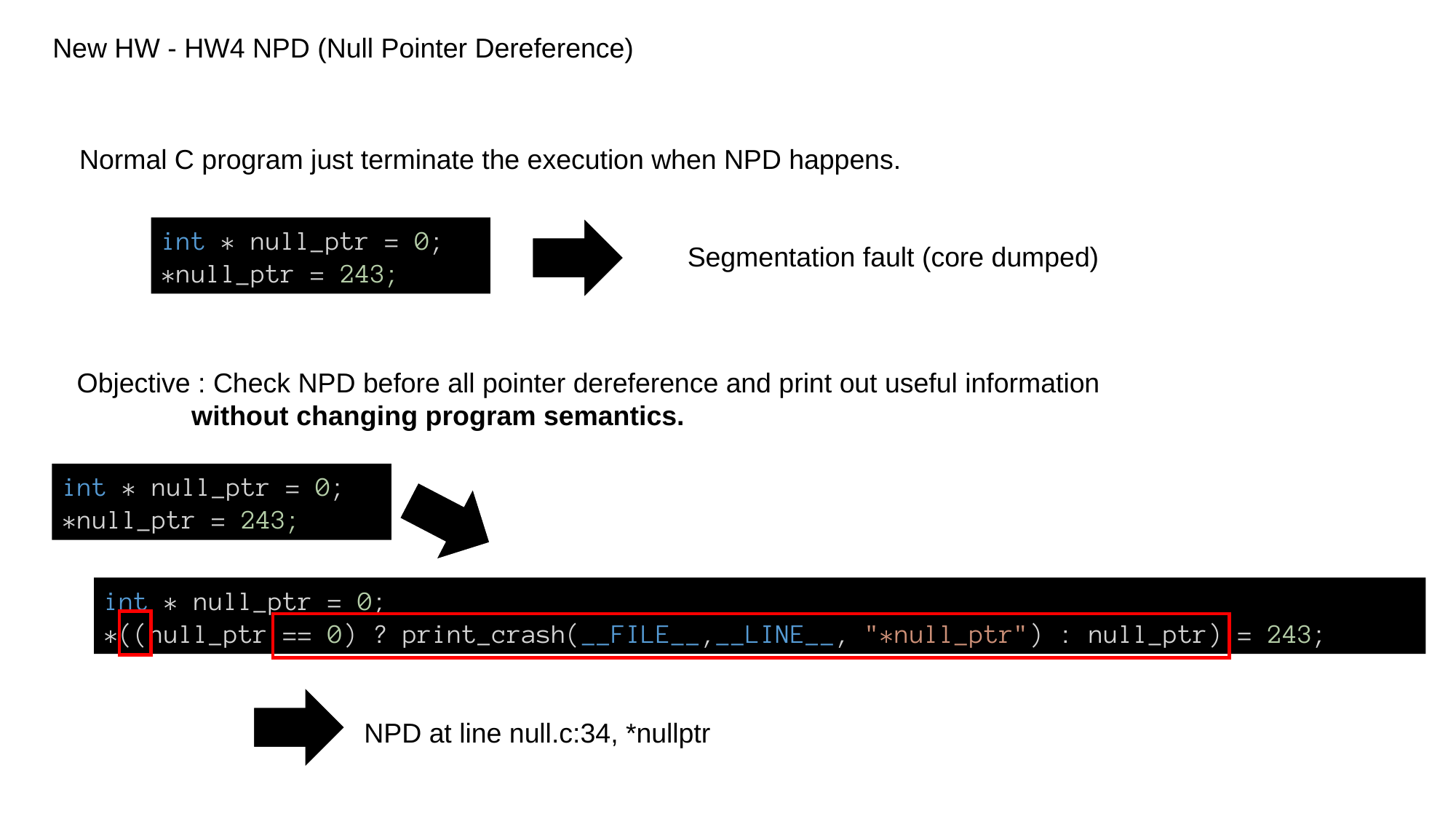

New HW - HW4 NPD (Null Pointer Dereference)
Normal C program just terminate the execution when NPD happens.
int * null_ptr = 0;
*null_ptr = 243;

Segmentation fault (core dumped)
Objective : Check NPD before all pointer dereference and print out useful information
               without changing program semantics.
int * null_ptr = 0;
*null_ptr = 243;

int * null_ptr = 0;
*((null_ptr == 0) ? print_crash(__FILE__,__LINE__, "*null_ptr") : null_ptr) = 243;

NPD at line null.c:34, *nullptr